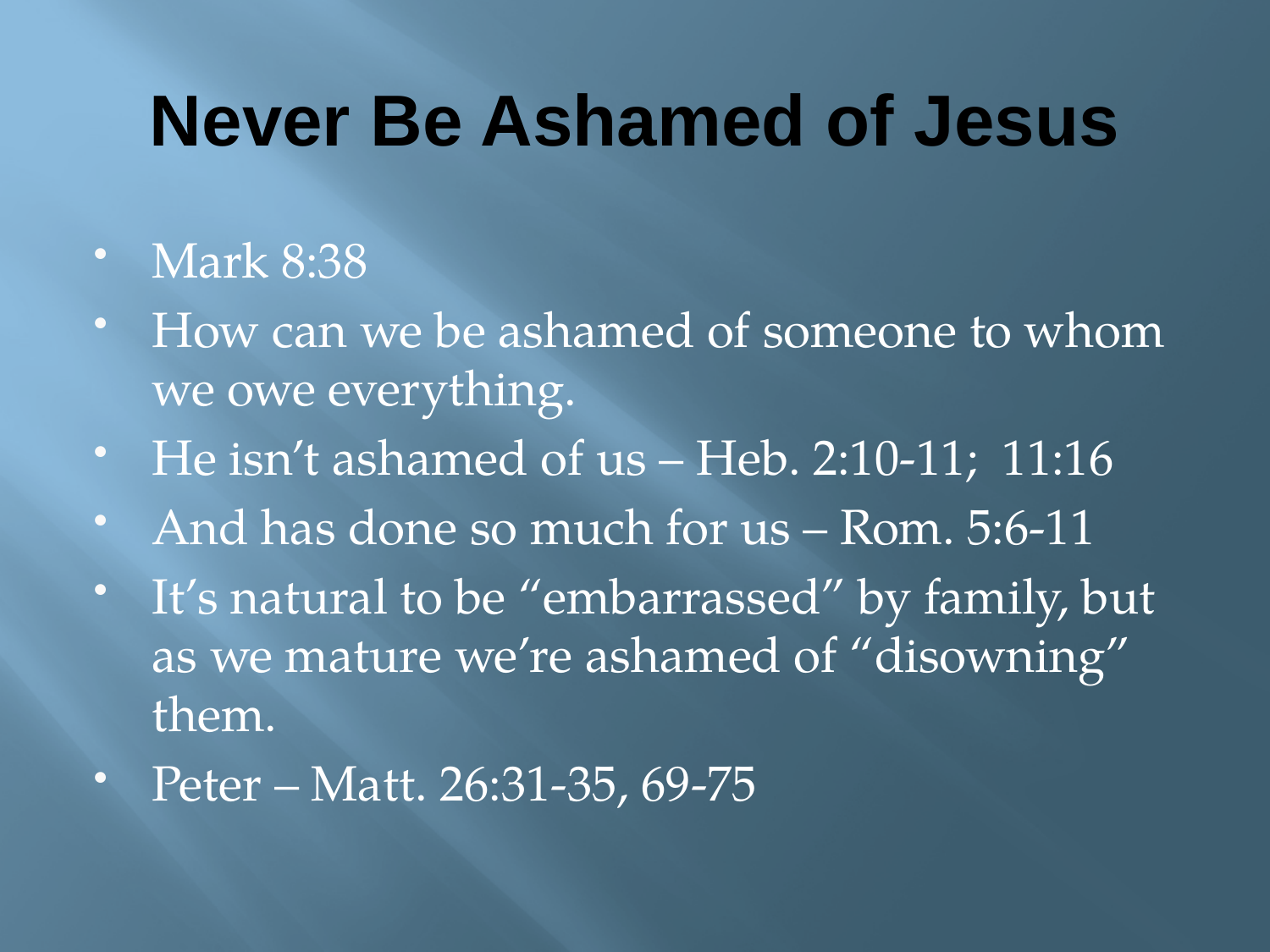

# Never Be Ashamed of Jesus
Mark 8:38
How can we be ashamed of someone to whom we owe everything.
He isn’t ashamed of us – Heb. 2:10-11;  11:16
And has done so much for us – Rom. 5:6-11
It’s natural to be “embarrassed” by family, but as we mature we’re ashamed of “disowning” them.
Peter – Matt. 26:31-35, 69-75